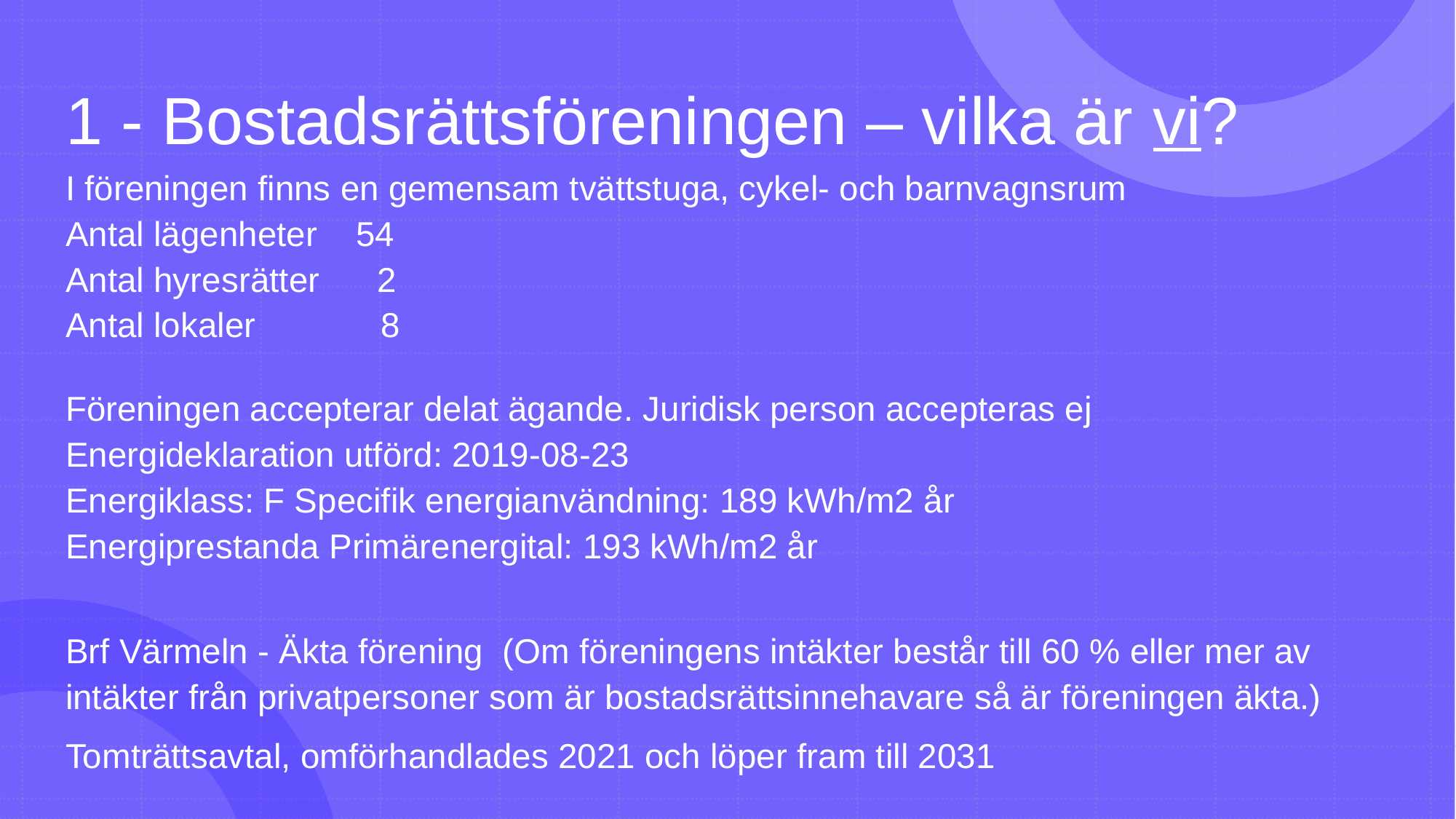

# 1 - Bostadsrättsföreningen – vilka är vi?
I föreningen finns en gemensam tvättstuga, cykel- och barnvagnsrum
Antal lägenheter    54
Antal hyresrätter      2
Antal lokaler             8
Föreningen accepterar delat ägande. Juridisk person accepteras ej
Energideklaration utförd: 2019-08-23
Energiklass: F Specifik energianvändning: 189 kWh/m2 år
Energiprestanda Primärenergital: 193 kWh/m2 år
Brf Värmeln - Äkta förening  (Om föreningens intäkter består till 60 % eller mer av intäkter från privatpersoner som är bostadsrättsinnehavare så är föreningen äkta.)
Tomträttsavtal, omförhandlades 2021 och löper fram till 2031